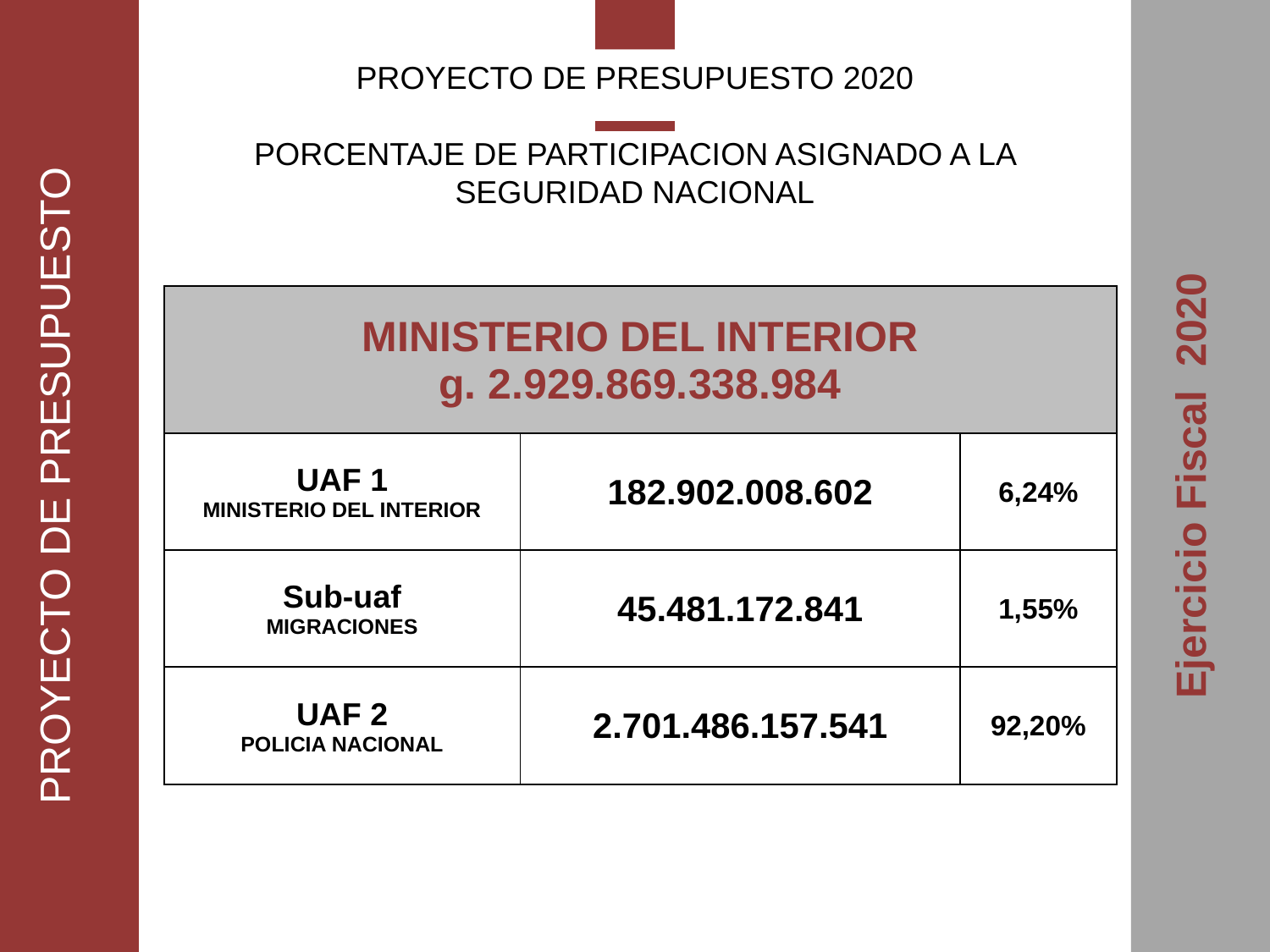

PROYECTO DE PRESUPUESTO
Ejercicio Fiscal  2020
PROYECTO DE PRESUPUESTO 2020

PORCENTAJE DE PARTICIPACION ASIGNADO A LA SEGURIDAD NACIONAL
| MINISTERIO DEL INTERIOR g. 2.929.869.338.984 |  |  |
| --- | --- | --- |
| UAF 1 MINISTERIO DEL INTERIOR | 182.902.008.602 | 6,24% |
| Sub-uaf MIGRACIONES | 45.481.172.841 | 1,55% |
| UAF 2 POLICIA NACIONAL | 2.701.486.157.541 | 92,20% |